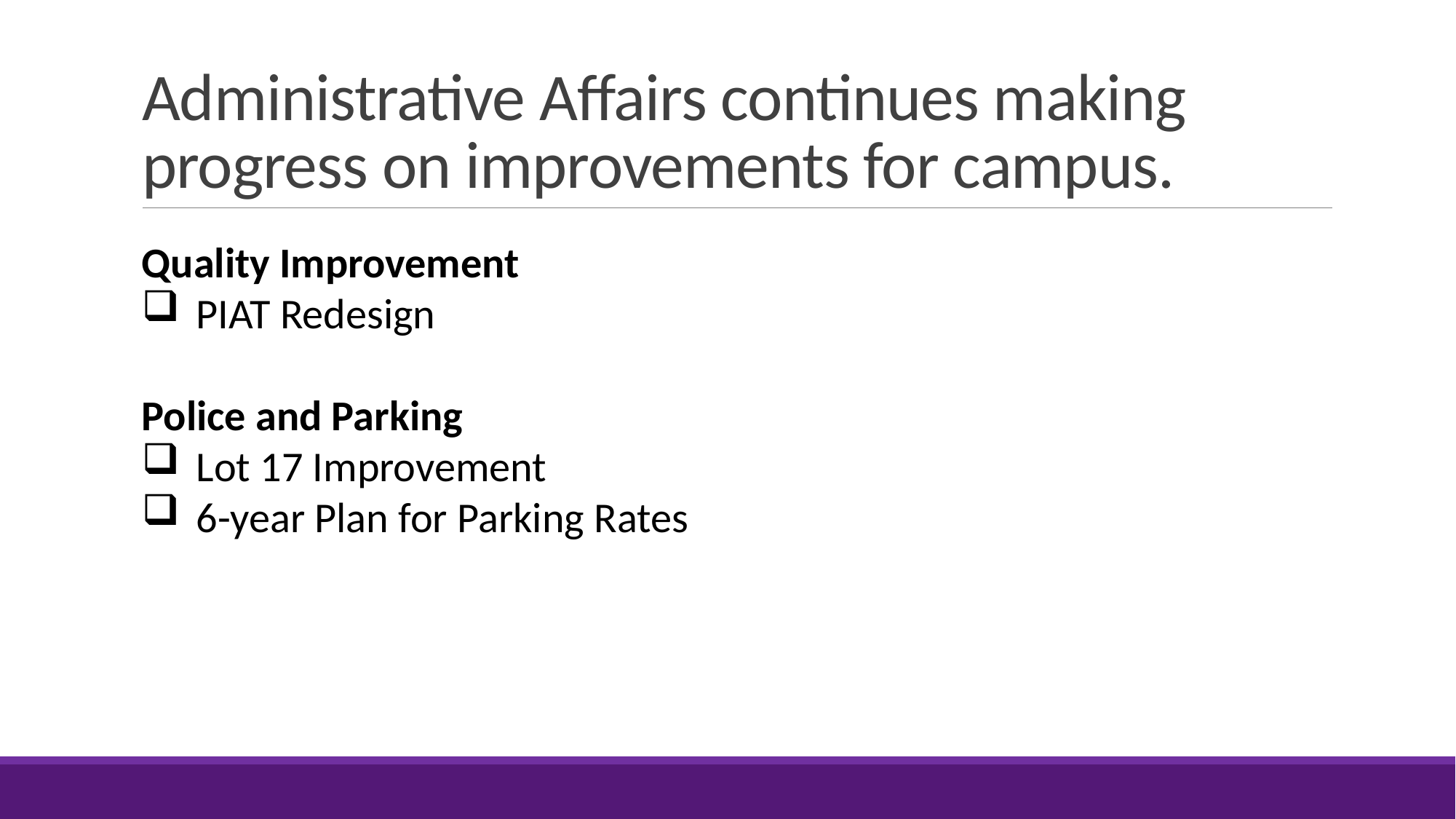

# Administrative Affairs continues making progress on improvements for campus.
Quality Improvement
PIAT Redesign

Police and Parking
Lot 17 Improvement
6-year Plan for Parking Rates